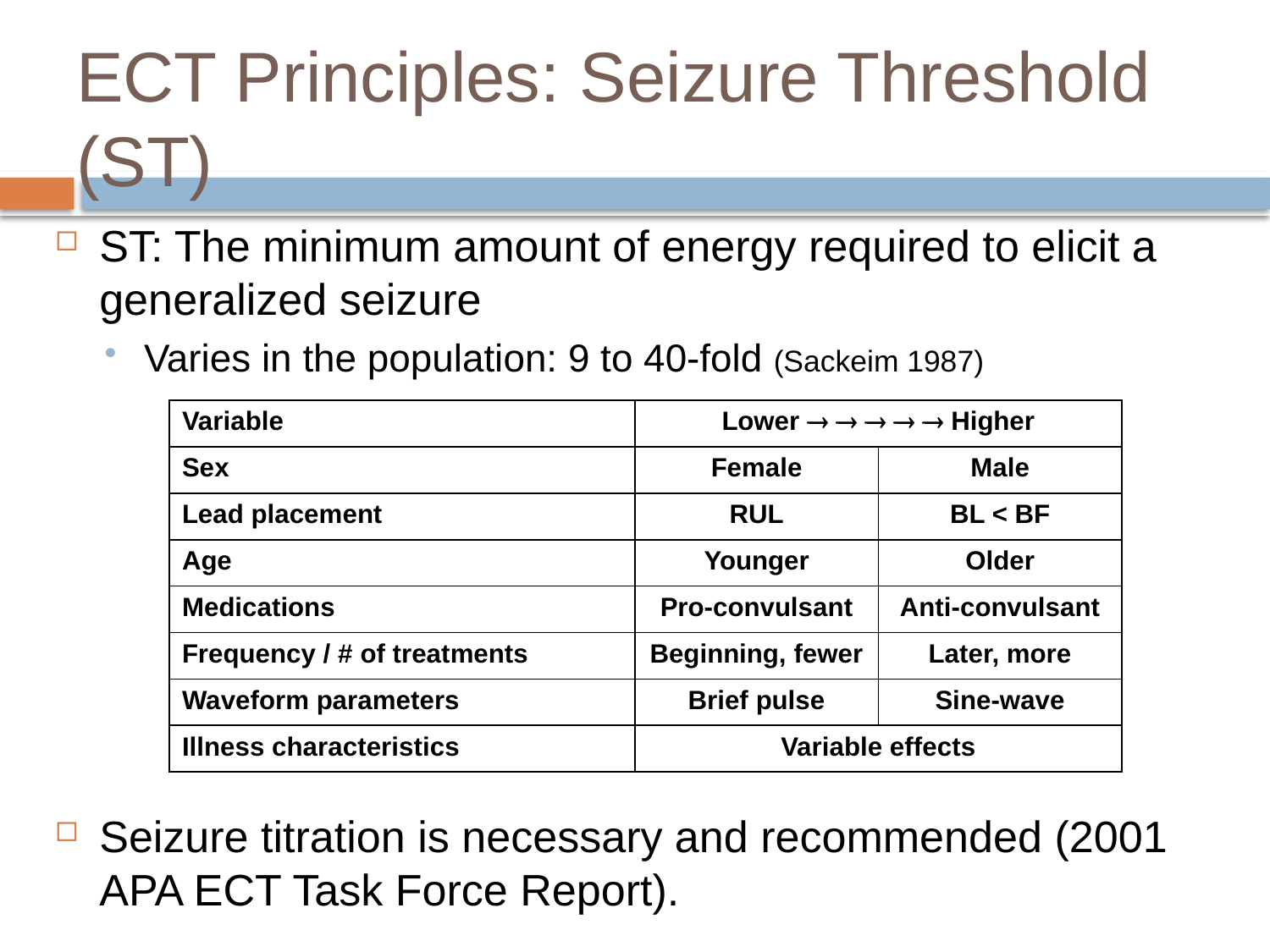

# ECT Principles: Seizure Threshold (ST)
ST: The minimum amount of energy required to elicit a generalized seizure
Varies in the population: 9 to 40-fold (Sackeim 1987)

Seizure titration is necessary and recommended (2001 APA ECT Task Force Report).
| Variable | Lower → → → → → Higher |  |
| --- | --- | --- |
| Sex | Female | Male |
| Lead placement | RUL | BL < BF |
| Age | Younger | Older |
| Medications | Pro-convulsant | Anti-convulsant |
| Frequency / # of treatments | Beginning, fewer | Later, more |
| Waveform parameters | Brief pulse | Sine-wave |
| Illness characteristics | Variable effects |  |